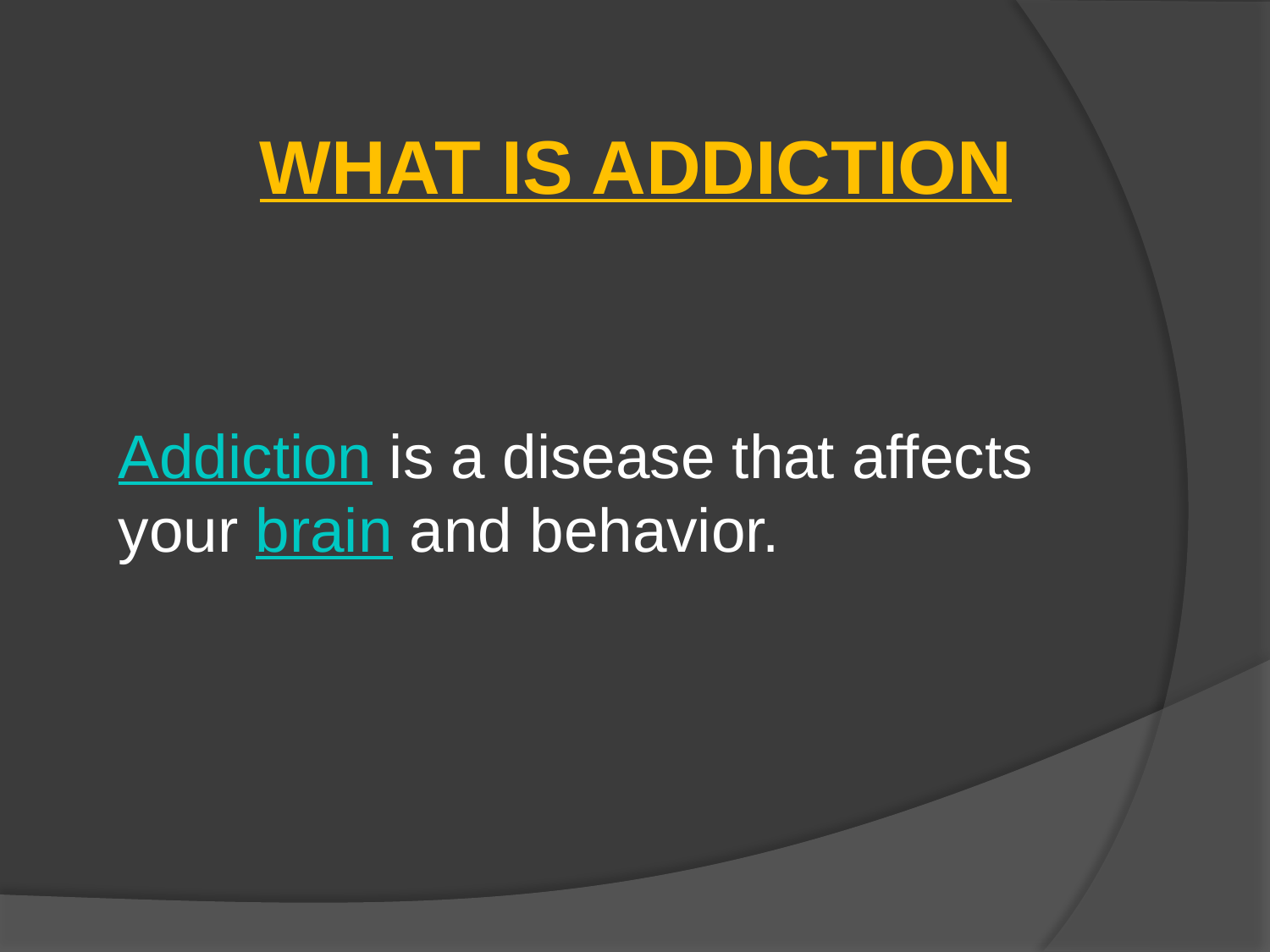

# WHAT IS ADDICTION

Addiction is a disease that affects your brain and behavior.